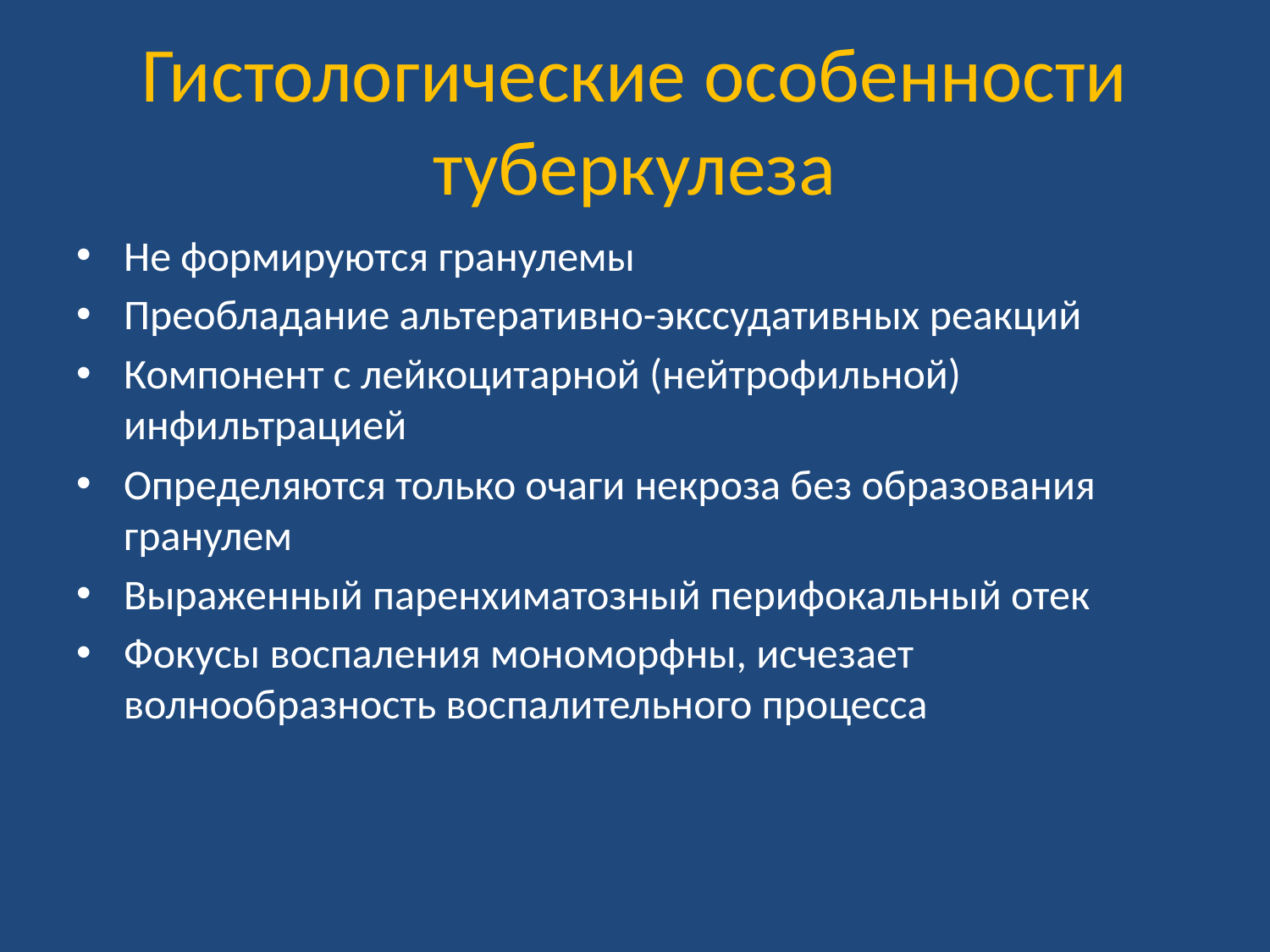

# Гистологические особенности туберкулеза
Не формируются гранулемы
Преобладание альтеративно-экссудативных реакций
Компонент с лейкоцитарной (нейтрофильной) инфильтрацией
Определяются только очаги некроза без образования гранулем
Выраженный паренхиматозный перифокальный отек
Фокусы воспаления мономорфны, исчезает волнообразность воспалительного процесса